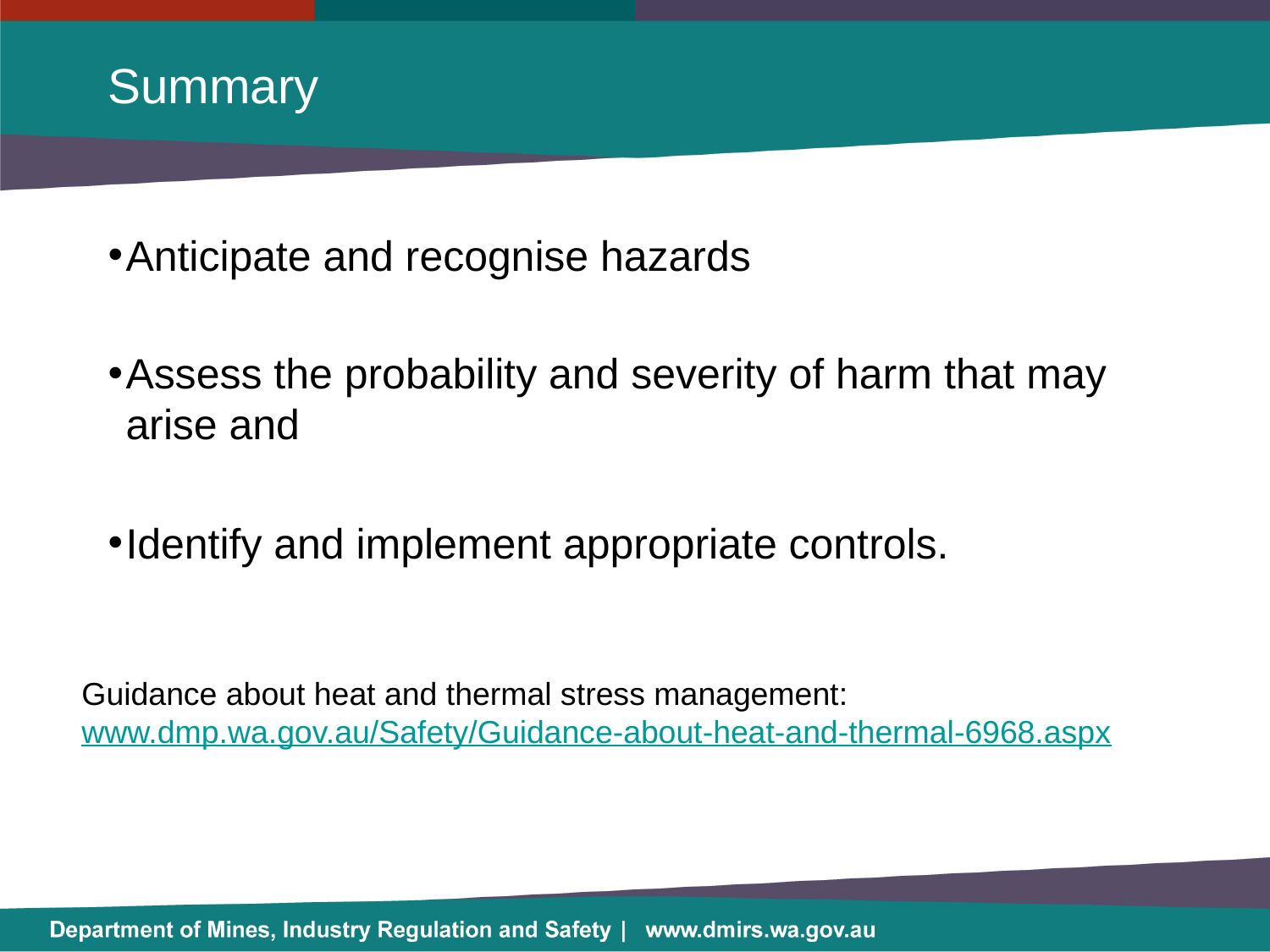

# Summary
Anticipate and recognise hazards

Assess the probability and severity of harm that may arise and

Identify and implement appropriate controls.
Guidance about heat and thermal stress management:
www.dmp.wa.gov.au/Safety/Guidance-about-heat-and-thermal-6968.aspx